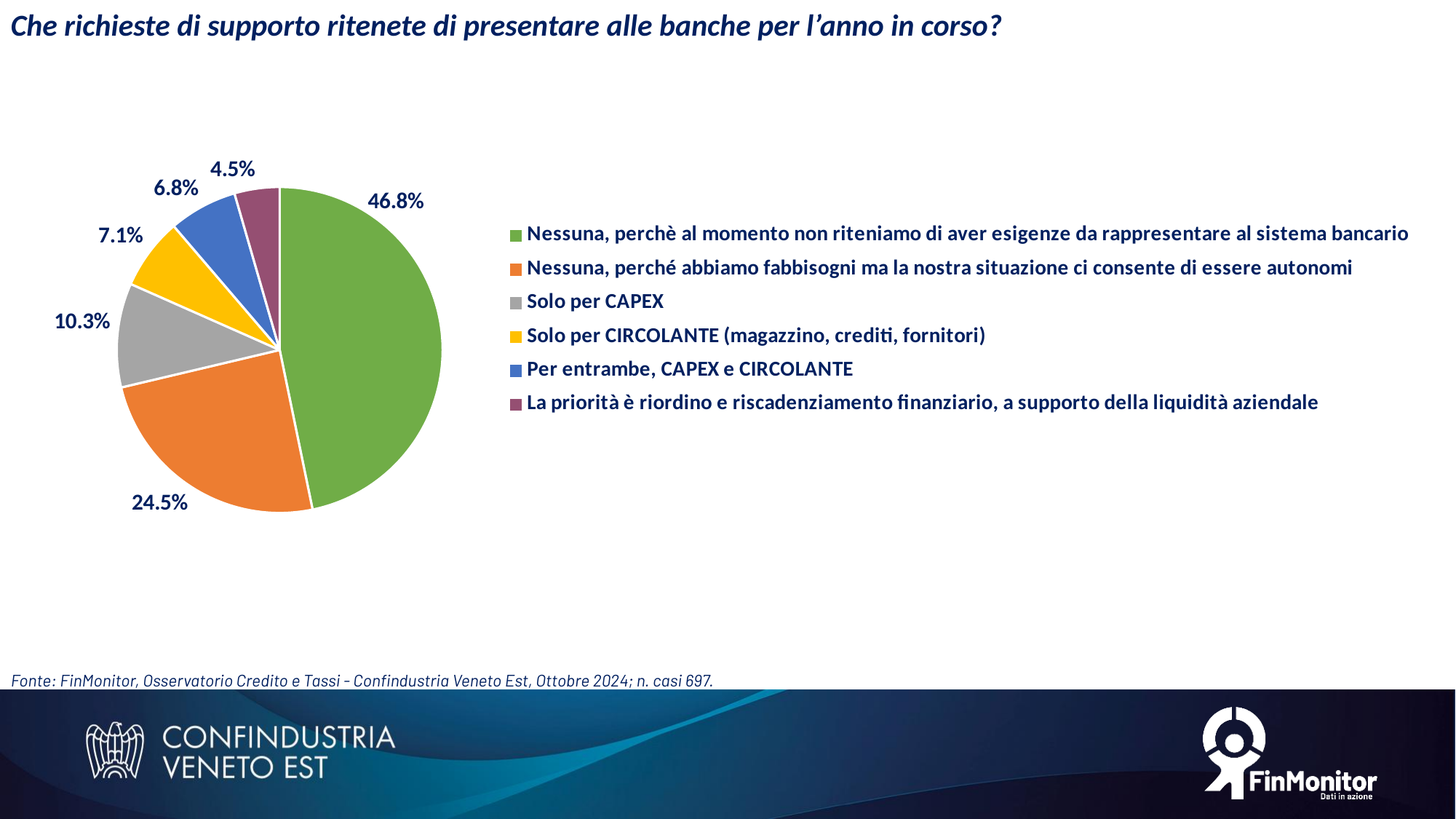

### Chart

| Category |  |
|---|---|
| Nessuna, perchè al momento non riteniamo di aver esigenze da rappresentare al sistema bancario | 0.4675925925925926 |
| Nessuna, perché abbiamo fabbisogni ma la nostra situazione ci consente di essere autonomi | 0.24537037037037038 |
| Solo per CAPEX | 0.10339506172839506 |
| Solo per CIRCOLANTE (magazzino, crediti, fornitori) | 0.07098765432098766 |
| Per entrambe, CAPEX e CIRCOLANTE | 0.06790123456790123 |
| La priorità è riordino e riscadenziamento finanziario, a supporto della liquidità aziendale | 0.044753086419753084 |
Che richieste di supporto ritenete di presentare alle banche per l’anno in corso?
Fonte: FinMonitor, Osservatorio Credito e Tassi - Confindustria Veneto Est, Ottobre 2024; n. casi 697.